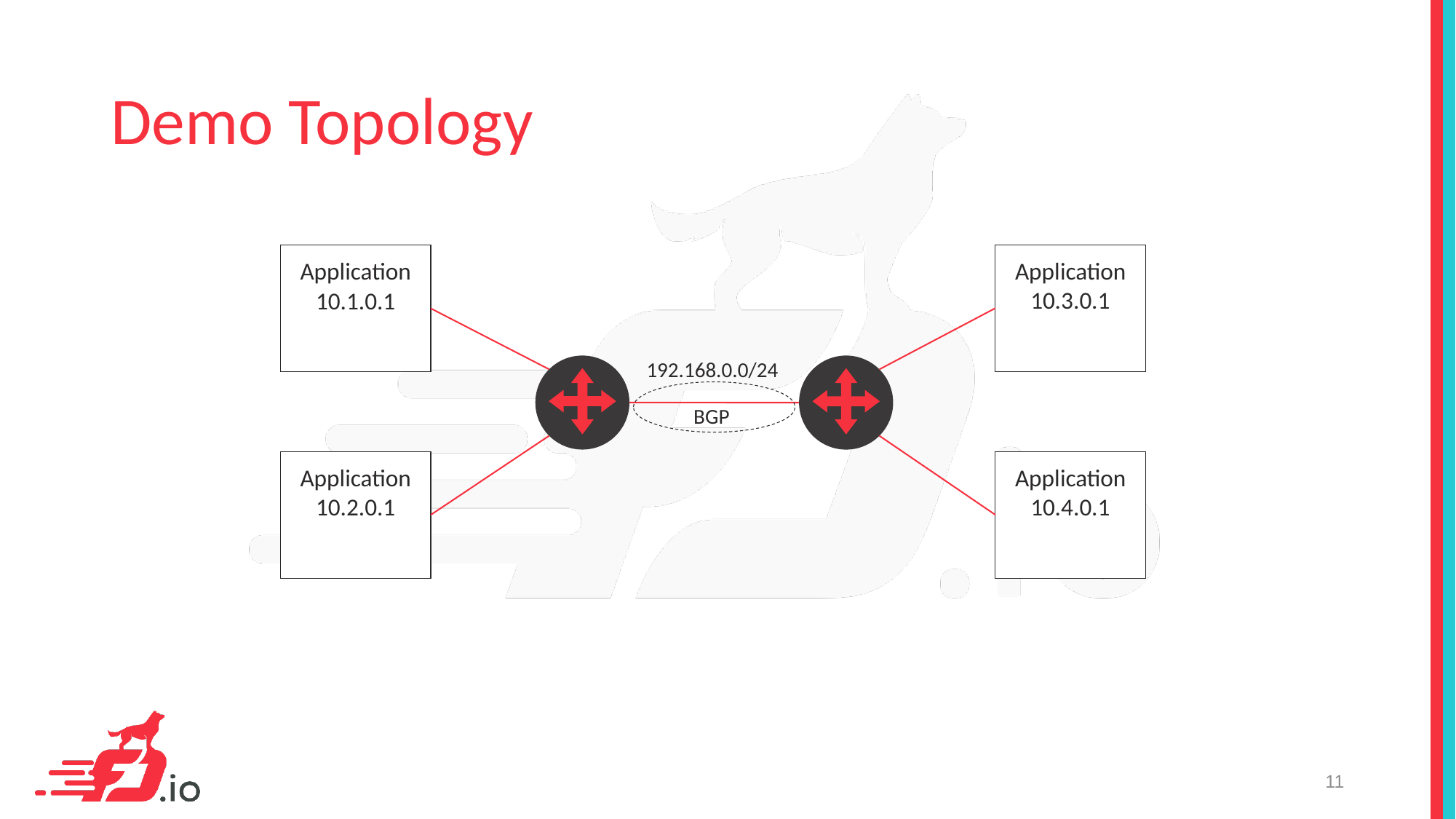

# Demo Topology
Application
10.3.0.1
Application
10.1.0.1
192.168.0.0/24

BGP
Application
10.4.0.1
Application
10.2.0.1
11